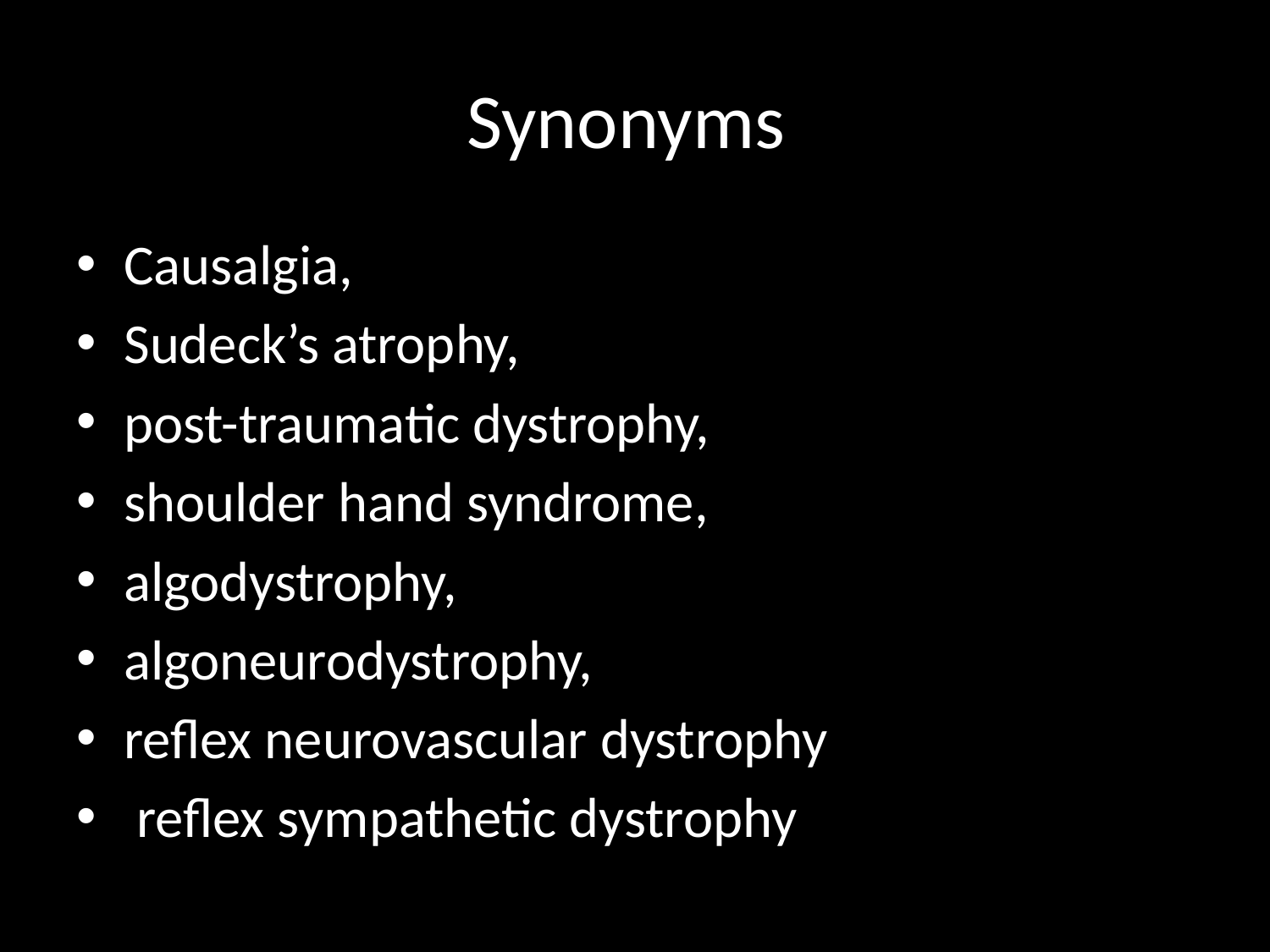

# Synonyms
Causalgia,
Sudeck’s atrophy,
post-traumatic dystrophy,
shoulder hand syndrome,
algodystrophy,
algoneurodystrophy,
reflex neurovascular dystrophy
 reflex sympathetic dystrophy